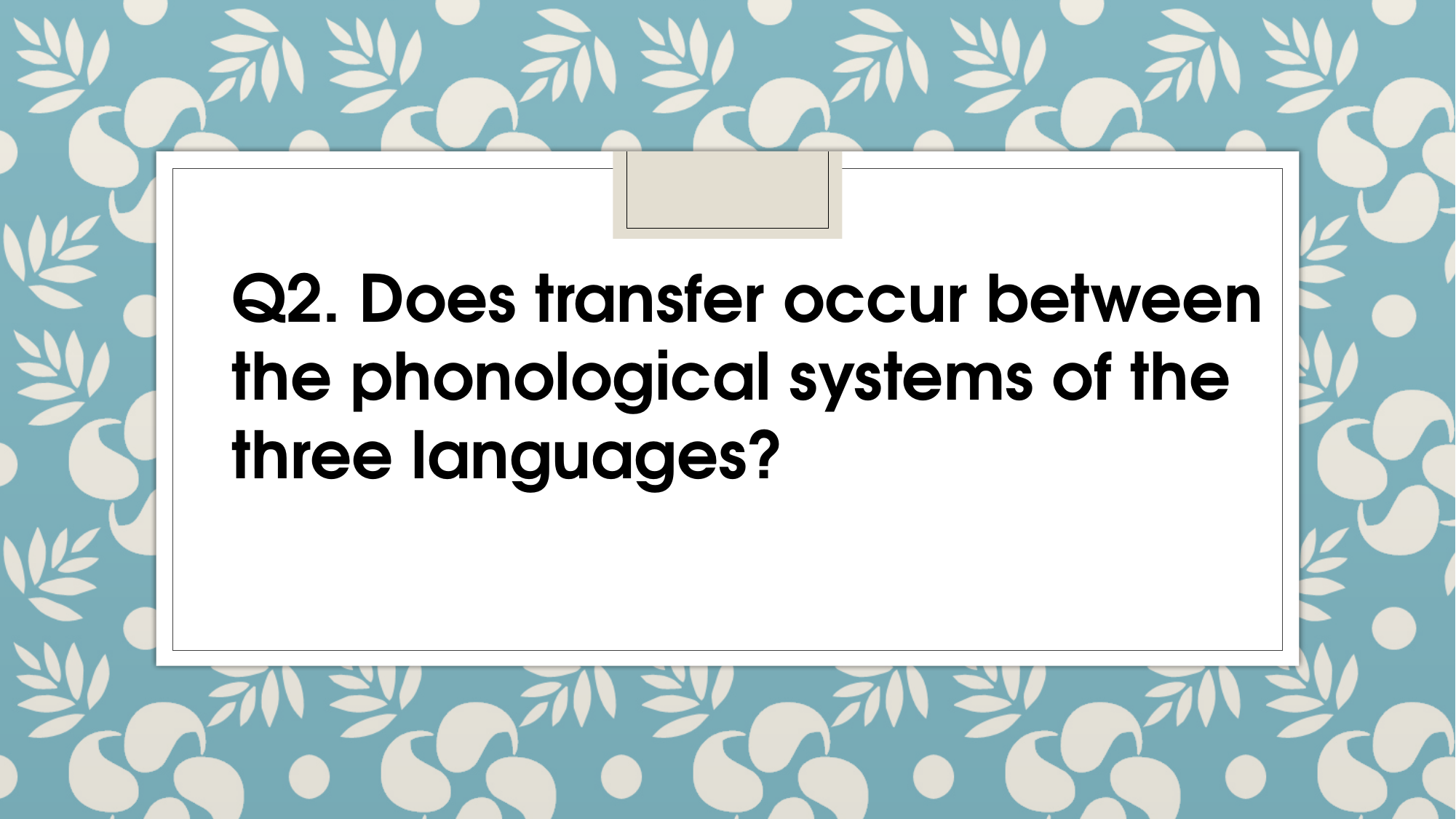

Q2. Does transfer occur between the phonological systems of the three languages?